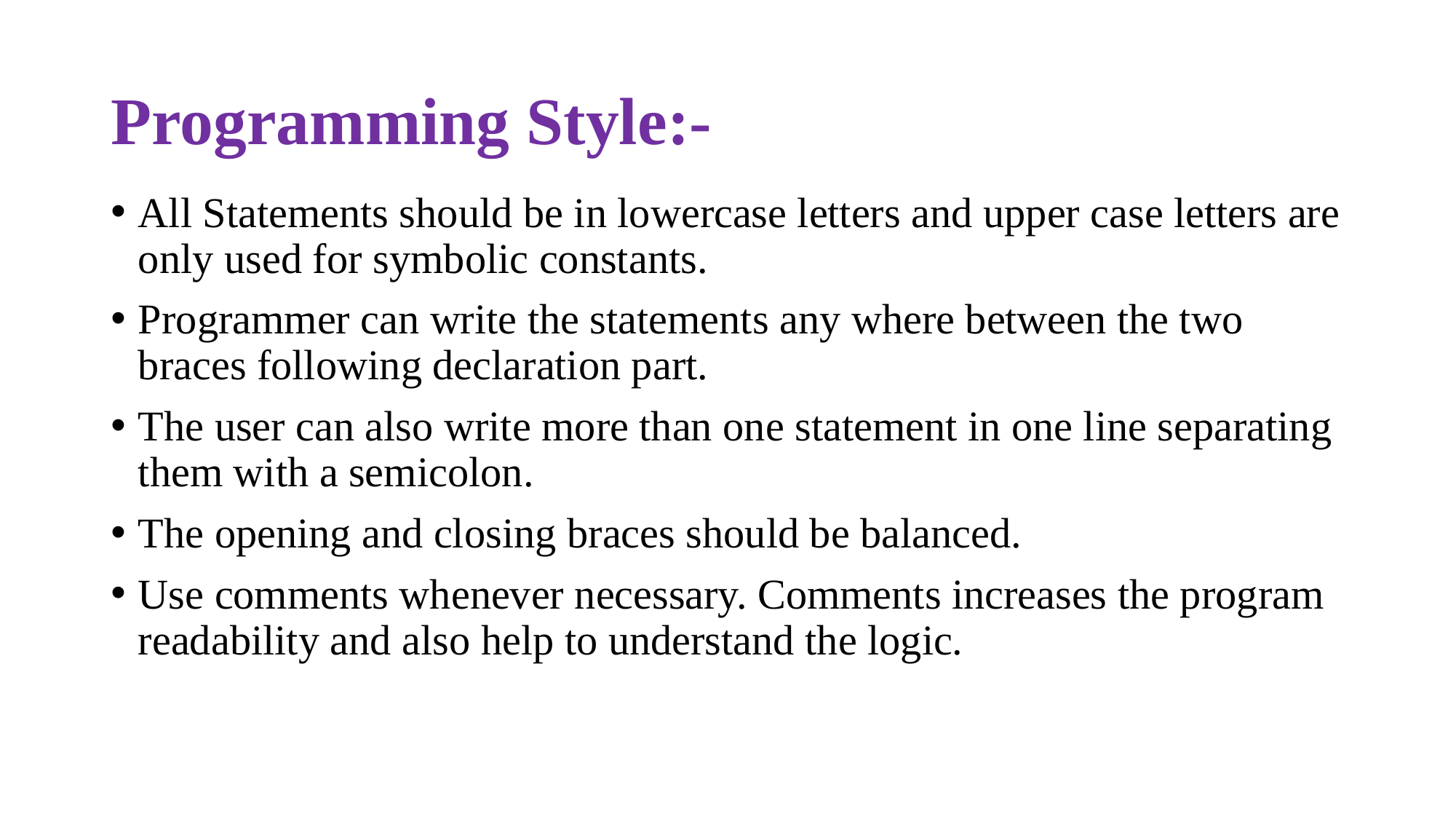

# Programming Style:-
All Statements should be in lowercase letters and upper case letters are only used for symbolic constants.
Programmer can write the statements any where between the two braces following declaration part.
The user can also write more than one statement in one line separating them with a semicolon.
The opening and closing braces should be balanced.
Use comments whenever necessary. Comments increases the program readability and also help to understand the logic.